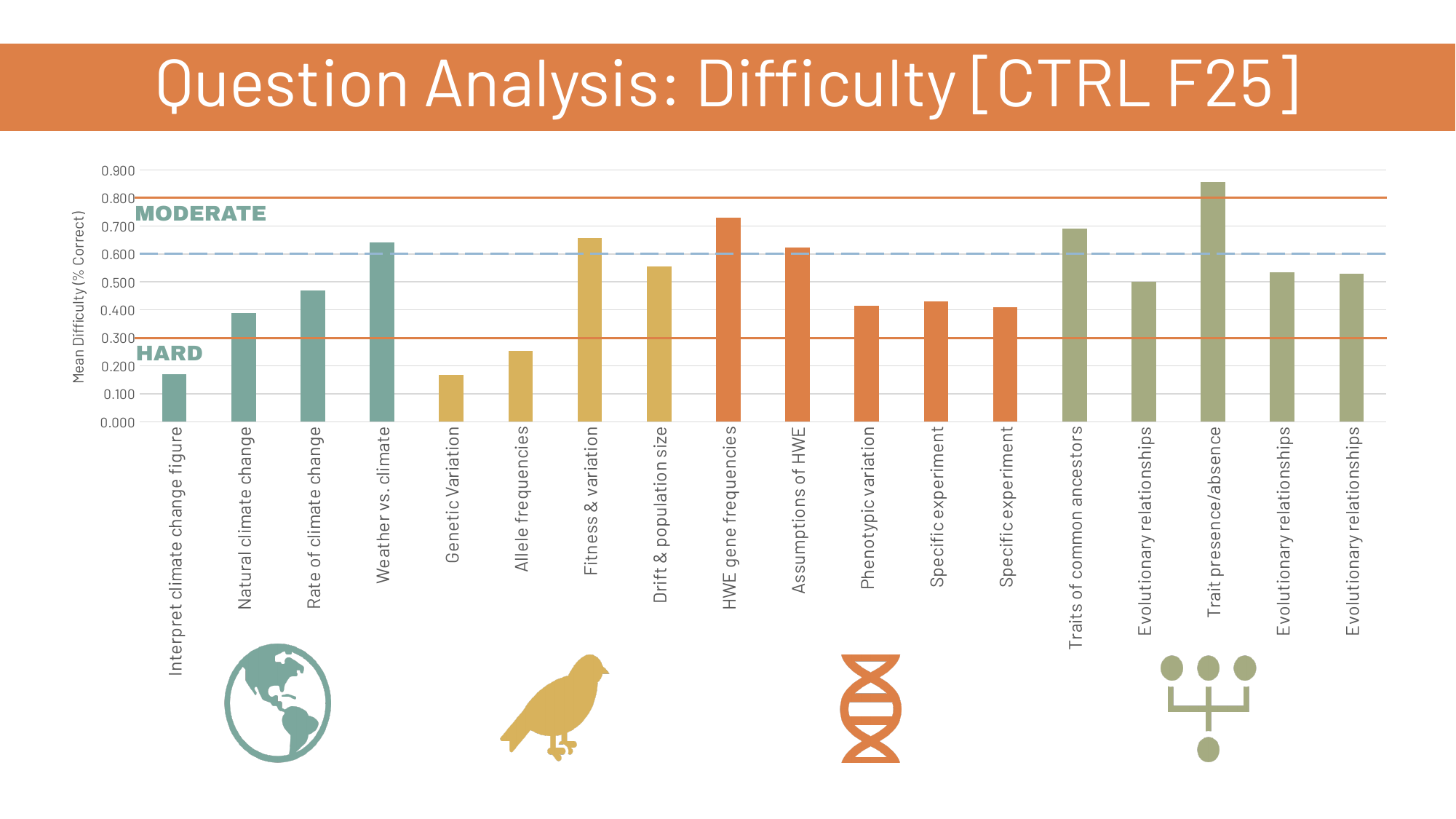

Question Analysis: Difficulty [CTRL F25]

### Chart

| Category |  |
|---|---|
| Interpret climate change figure | 0.17 |
| Natural climate change | 0.39 |
| Rate of climate change | 0.47 |
| Weather vs. climate | 0.64 |
| Genetic Variation | 0.16666666666666666 |
| Allele frequencies | 0.25333333333333335 |
| Fitness & variation | 0.6566666666666667 |
| Drift & population size | 0.5542 |
| HWE gene frequencies | 0.73 |
| Assumptions of HWE | 0.6233333333333333 |
| Phenotypic variation | 0.415 |
| Specific experiment | 0.43 |
| Specific experiment | 0.41 |
| Traits of common ancestors | 0.69 |
| Evolutionary relationships | 0.5 |
| Trait presence/absence | 0.8566666666666668 |
| Evolutionary relationships | 0.5333333333333333 |
| Evolutionary relationships | 0.53 |

MODERATE
HARD